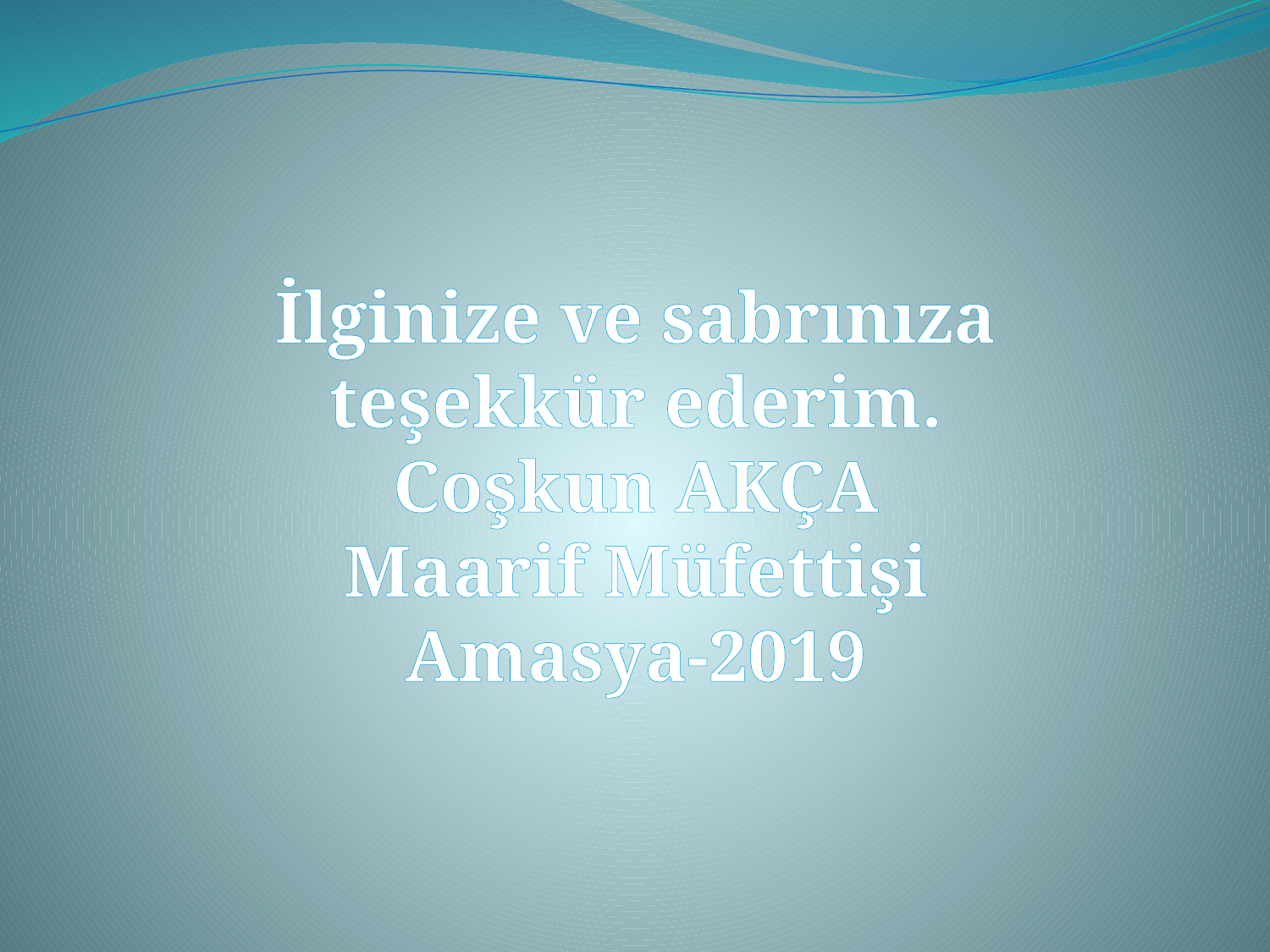

İlginize ve sabrınıza
teşekkür ederim.
Coşkun AKÇA
Maarif Müfettişi
Amasya-2019